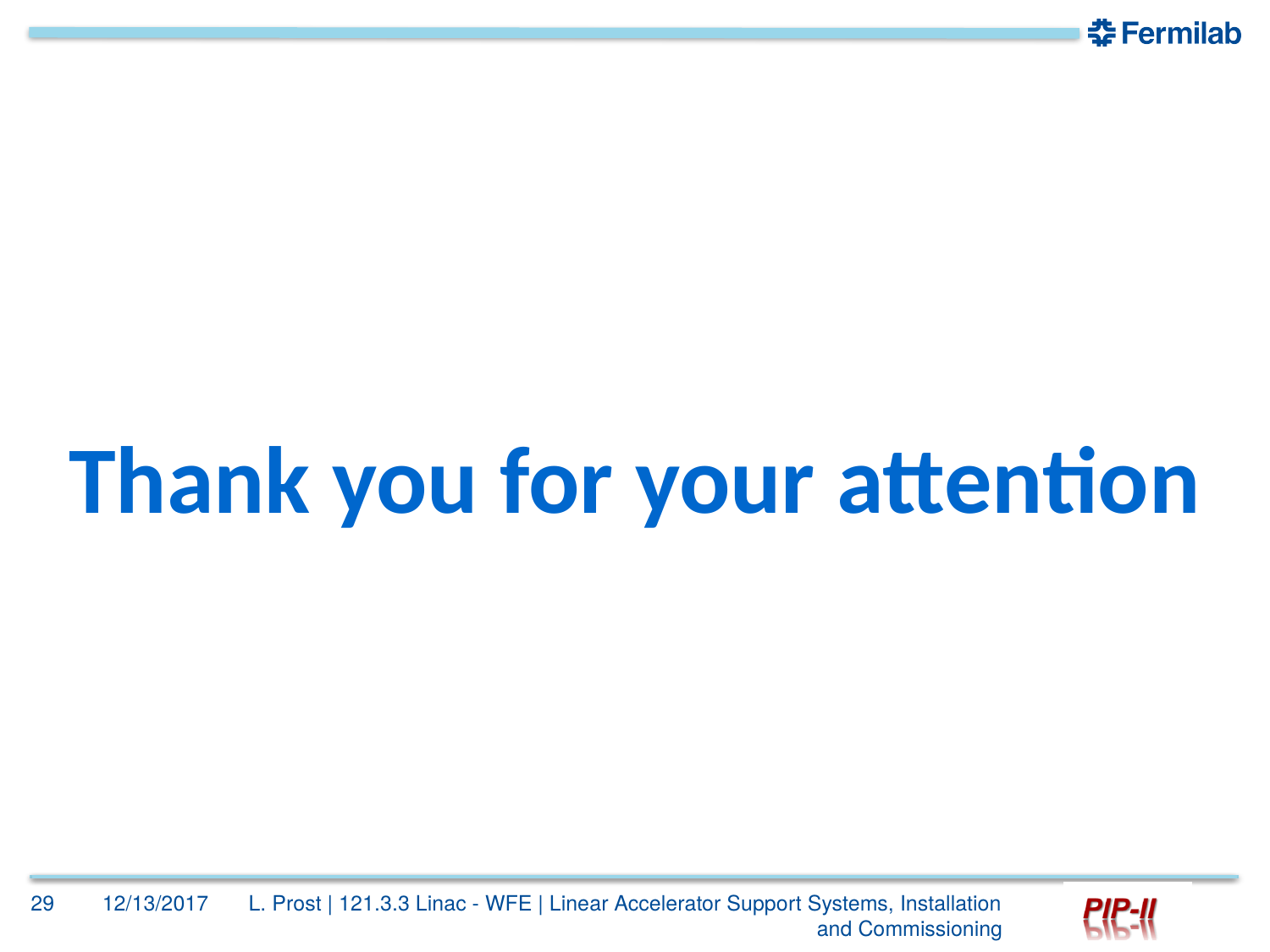

#
Thank you for your attention
29
12/13/2017
L. Prost | 121.3.3 Linac - WFE | Linear Accelerator Support Systems, Installation and Commissioning